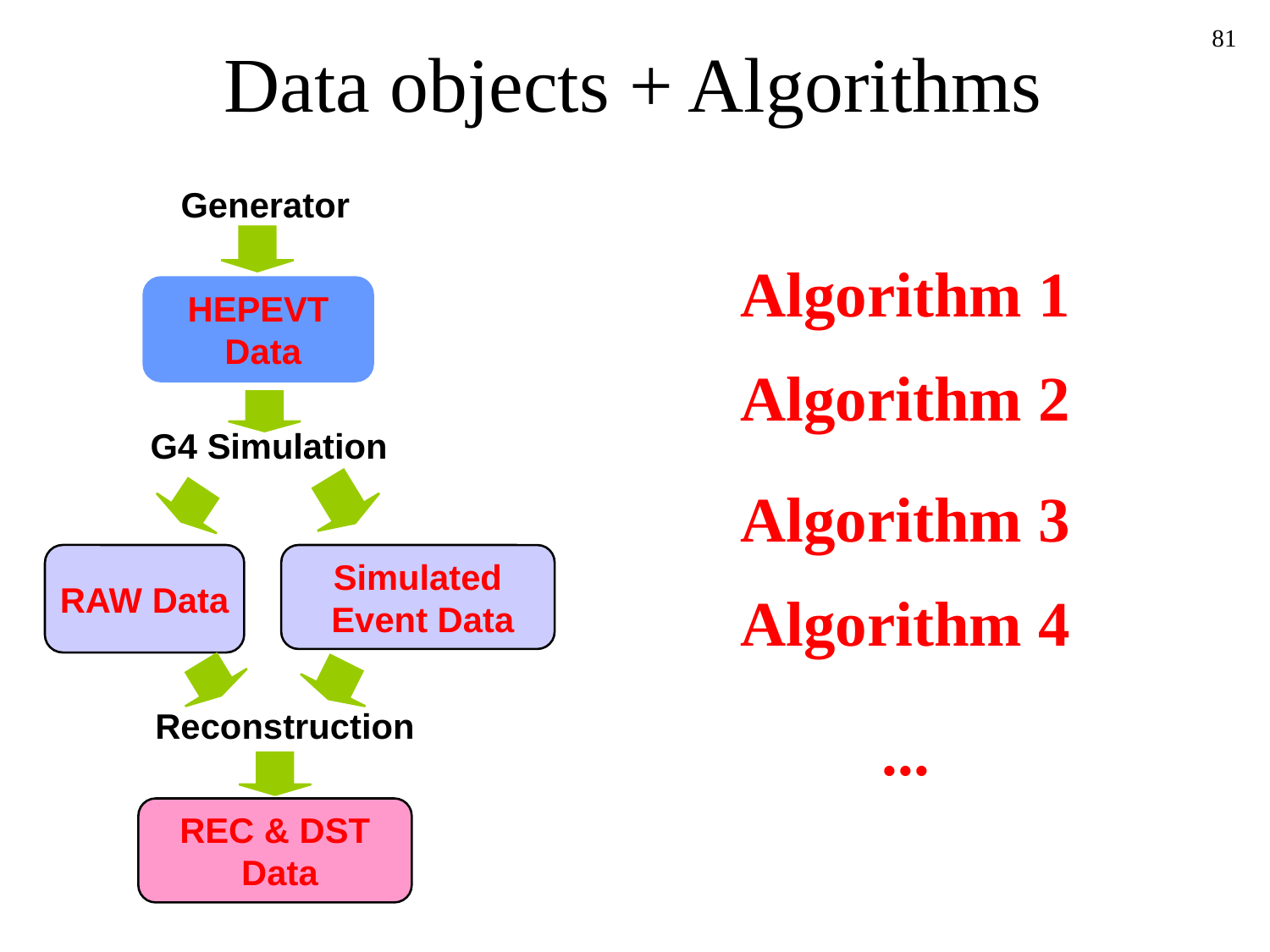

# Data objects + Algorithms
81
Generator

HEPEVT
 Data

G4 Simulation

RAW Data
Simulated
 Event Data

Reconstruction

REC & DST
 Data
Algorithm 1
Algorithm 2
Algorithm 3

Algorithm 4
...